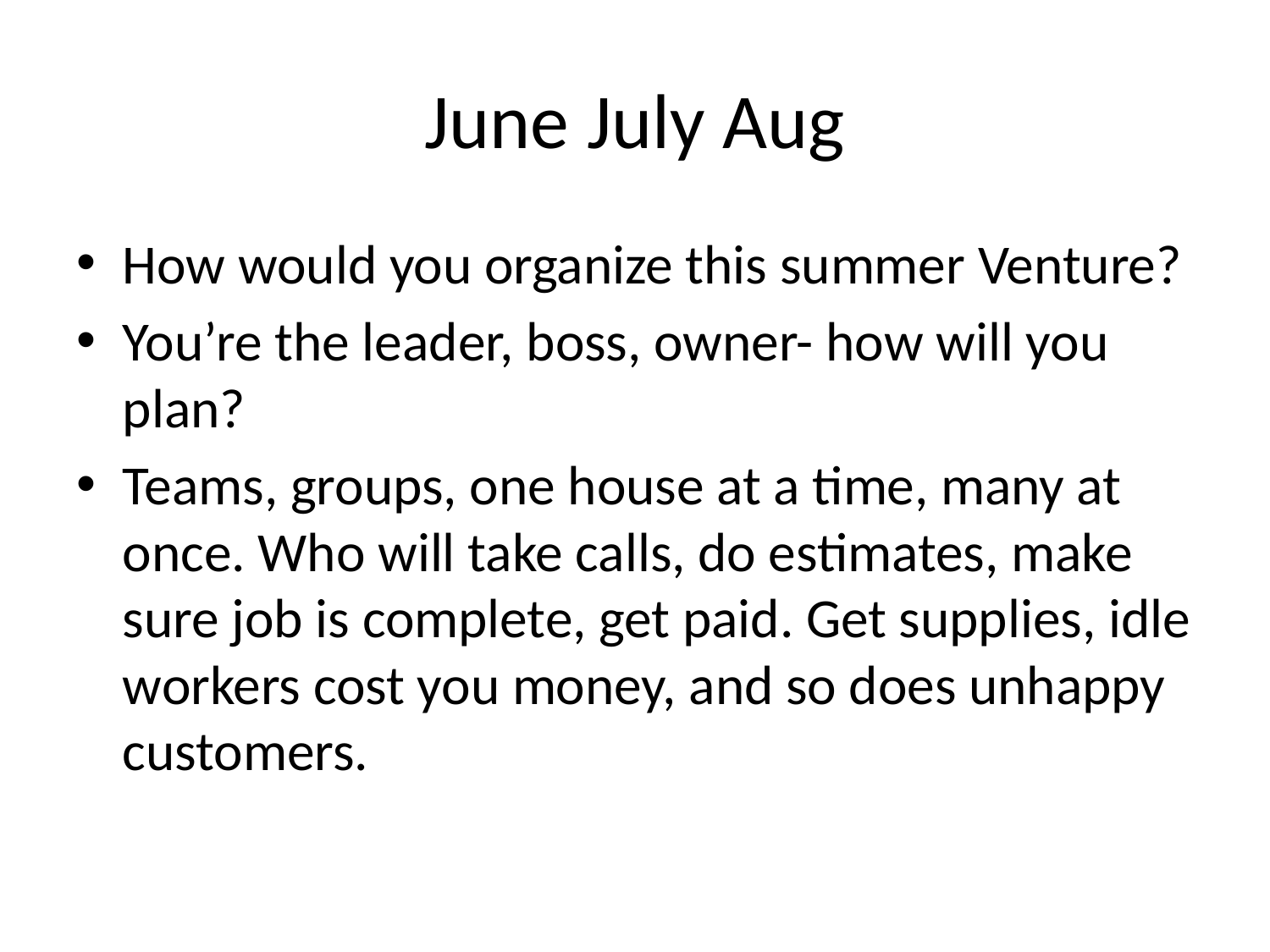

# June July Aug
How would you organize this summer Venture?
You’re the leader, boss, owner- how will you plan?
Teams, groups, one house at a time, many at once. Who will take calls, do estimates, make sure job is complete, get paid. Get supplies, idle workers cost you money, and so does unhappy customers.